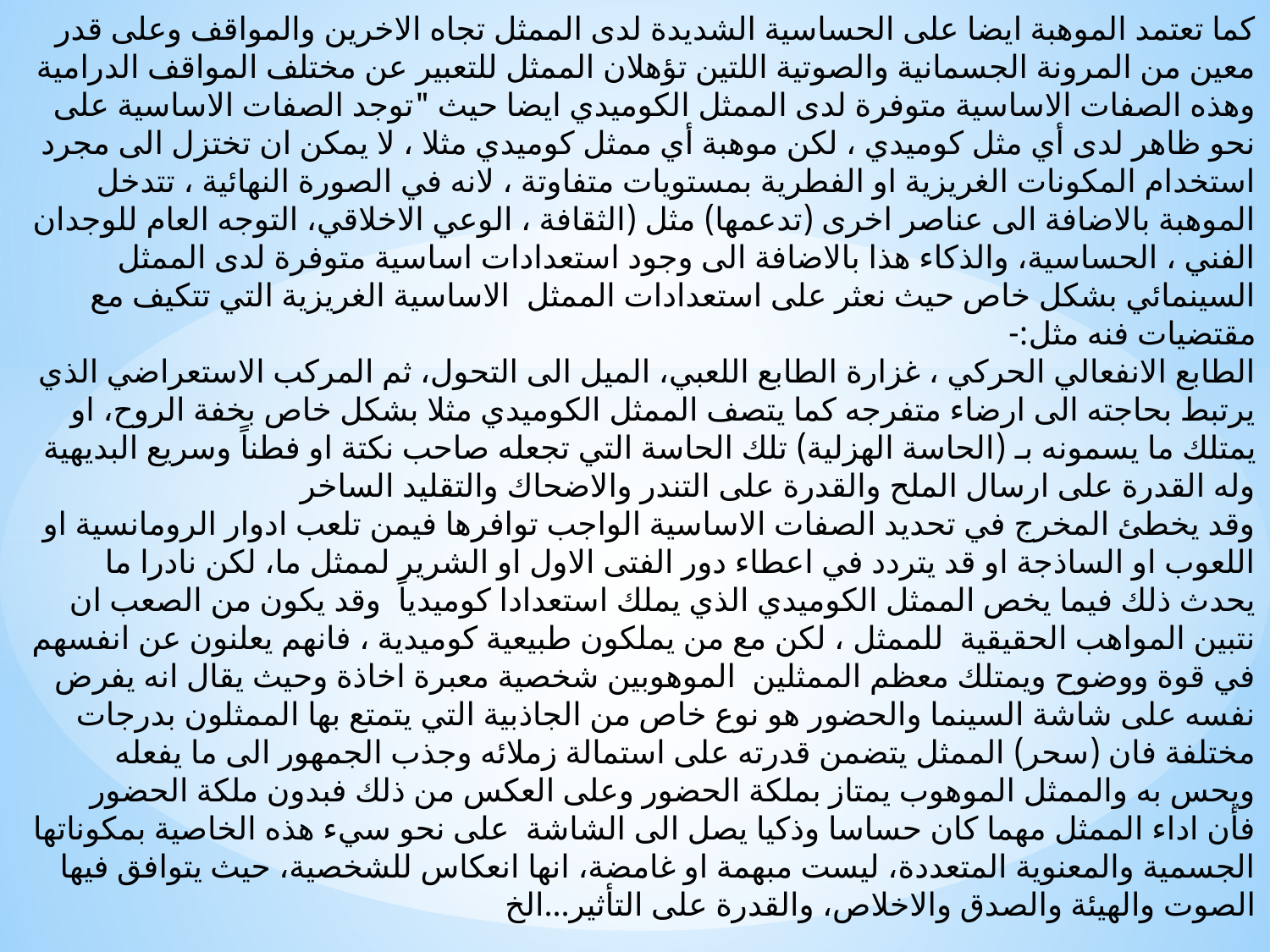

كما تعتمد الموهبة ايضا على الحساسية الشديدة لدى الممثل تجاه الاخرين والمواقف وعلى قدر معين من المرونة الجسمانية والصوتية اللتين تؤهلان الممثل للتعبير عن مختلف المواقف الدرامية وهذه الصفات الاساسية متوفرة لدى الممثل الكوميدي ايضا حيث "توجد الصفات الاساسية على نحو ظاهر لدى أي مثل كوميدي ، لكن موهبة أي ممثل كوميدي مثلا ، لا يمكن ان تختزل الى مجرد استخدام المكونات الغريزية او الفطرية بمستويات متفاوتة ، لانه في الصورة النهائية ، تتدخل الموهبة بالاضافة الى عناصر اخرى (تدعمها) مثل (الثقافة ، الوعي الاخلاقي، التوجه العام للوجدان الفني ، الحساسية، والذكاء هذا بالاضافة الى وجود استعدادات اساسية متوفرة لدى الممثل السينمائي بشكل خاص حيث نعثر على استعدادات الممثل  الاساسية الغريزية التي تتكيف مع مقتضيات فنه مثل:-
الطابع الانفعالي الحركي ، غزارة الطابع اللعبي، الميل الى التحول، ثم المركب الاستعراضي الذي يرتبط بحاجته الى ارضاء متفرجه كما يتصف الممثل الكوميدي مثلا بشكل خاص بخفة الروح، او يمتلك ما يسمونه بـ (الحاسة الهزلية) تلك الحاسة التي تجعله صاحب نكتة او فطناً وسريع البديهية وله القدرة على ارسال الملح والقدرة على التندر والاضحاك والتقليد الساخر
وقد يخطئ المخرج في تحديد الصفات الاساسية الواجب توافرها فيمن تلعب ادوار الرومانسية او اللعوب او الساذجة او قد يتردد في اعطاء دور الفتى الاول او الشرير لممثل ما، لكن نادرا ما يحدث ذلك فيما يخص الممثل الكوميدي الذي يملك استعدادا كوميدياً  وقد يكون من الصعب ان نتبين المواهب الحقيقية  للممثل ، لكن مع من يملكون طبيعية كوميدية ، فانهم يعلنون عن انفسهم في قوة ووضوح ويمتلك معظم الممثلين  الموهوبين شخصية معبرة اخاذة وحيث يقال انه يفرض نفسه على شاشة السينما والحضور هو نوع خاص من الجاذبية التي يتمتع بها الممثلون بدرجات مختلفة فان (سحر) الممثل يتضمن قدرته على استمالة زملائه وجذب الجمهور الى ما يفعله ويحس به والممثل الموهوب يمتاز بملكة الحضور وعلى العكس من ذلك فبدون ملكة الحضور  فأن اداء الممثل مهما كان حساسا وذكيا يصل الى الشاشة  على نحو سيء هذه الخاصية بمكوناتها الجسمية والمعنوية المتعددة، ليست مبهمة او غامضة، انها انعكاس للشخصية، حيث يتوافق فيها الصوت والهيئة والصدق والاخلاص، والقدرة على التأثير...الخ